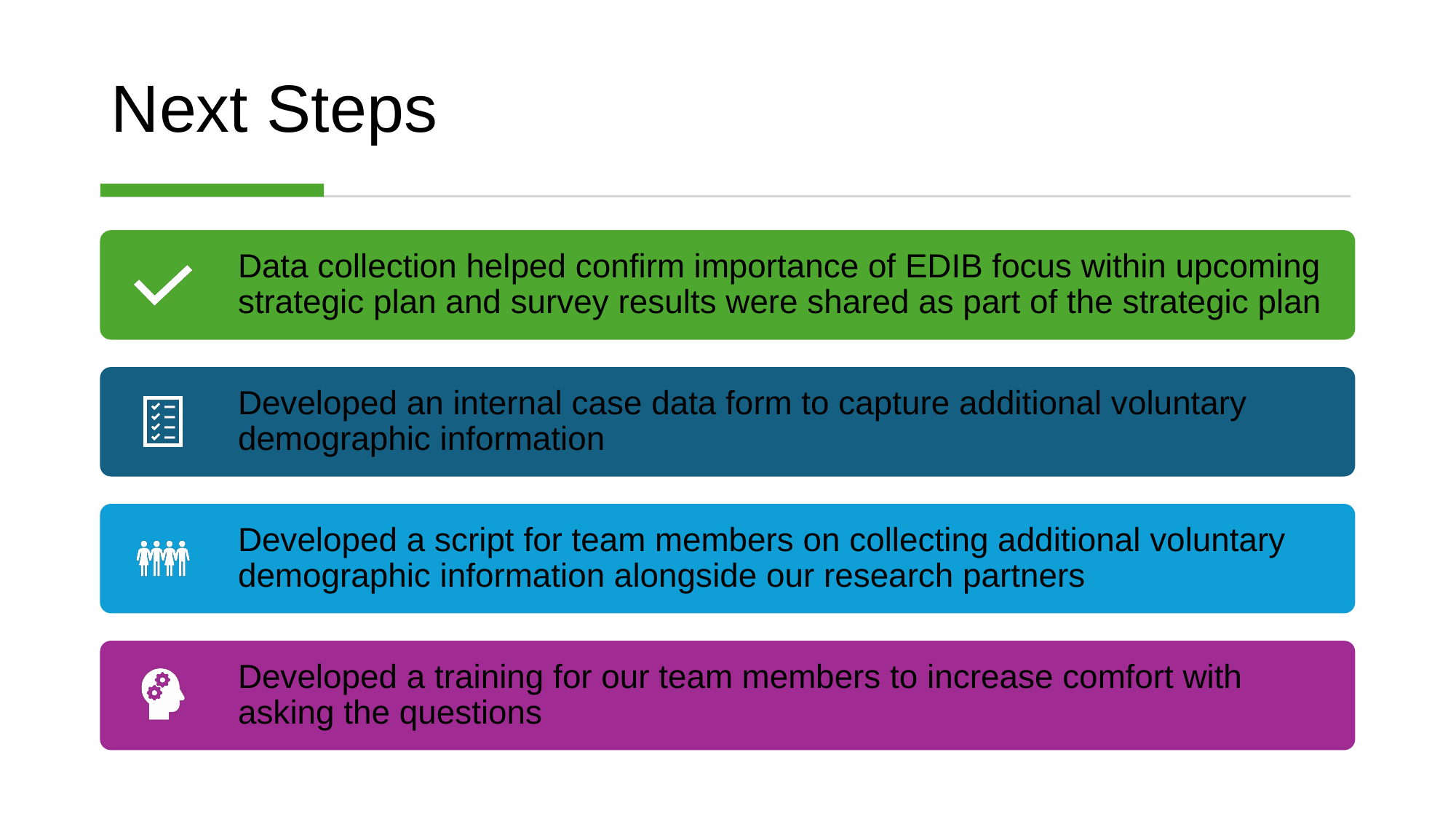

# Next Steps

Data collection helped confirm importance of EDIB focus within upcoming strategic plan and survey results were shared as part of the strategic plan
Developed an internal case data form to capture additional voluntary demographic information
Developed a script for team members on collecting additional voluntary demographic information alongside our research partners
Developed a training for our team members to increase comfort with asking the questions